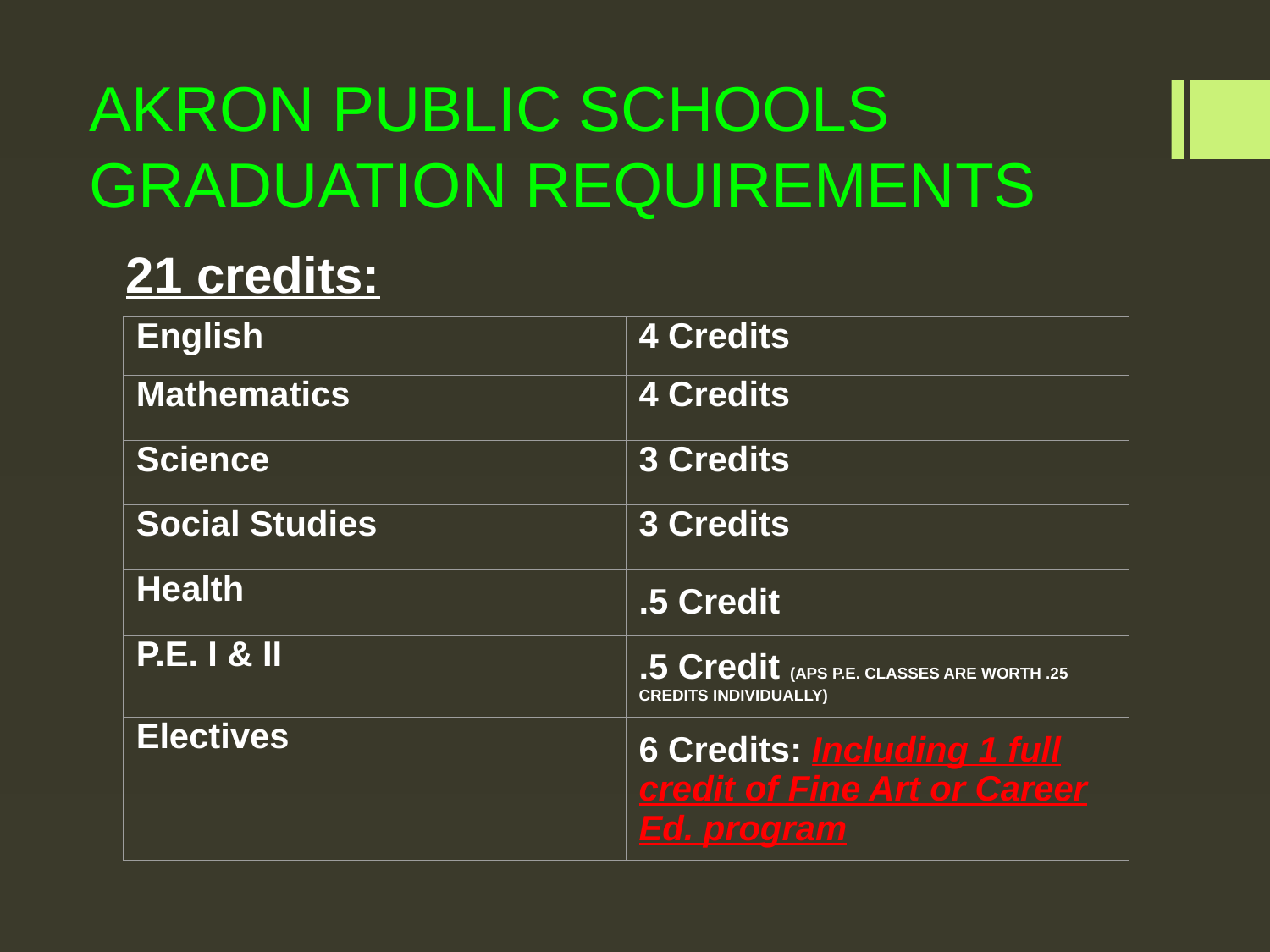

# AKRON PUBLIC SCHOOLS GRADUATION REQUIREMENTS
21 credits:

| English | 4 Credits |
| --- | --- |
| Mathematics | 4 Credits |
| Science | 3 Credits |
| Social Studies | 3 Credits |
| Health | .5 Credit |
| P.E. I & II | .5 Credit (APS P.E. CLASSES ARE WORTH .25 CREDITS INDIVIDUALLY) |
| Electives | 6 Credits: Including 1 full credit of Fine Art or Career Ed. program |